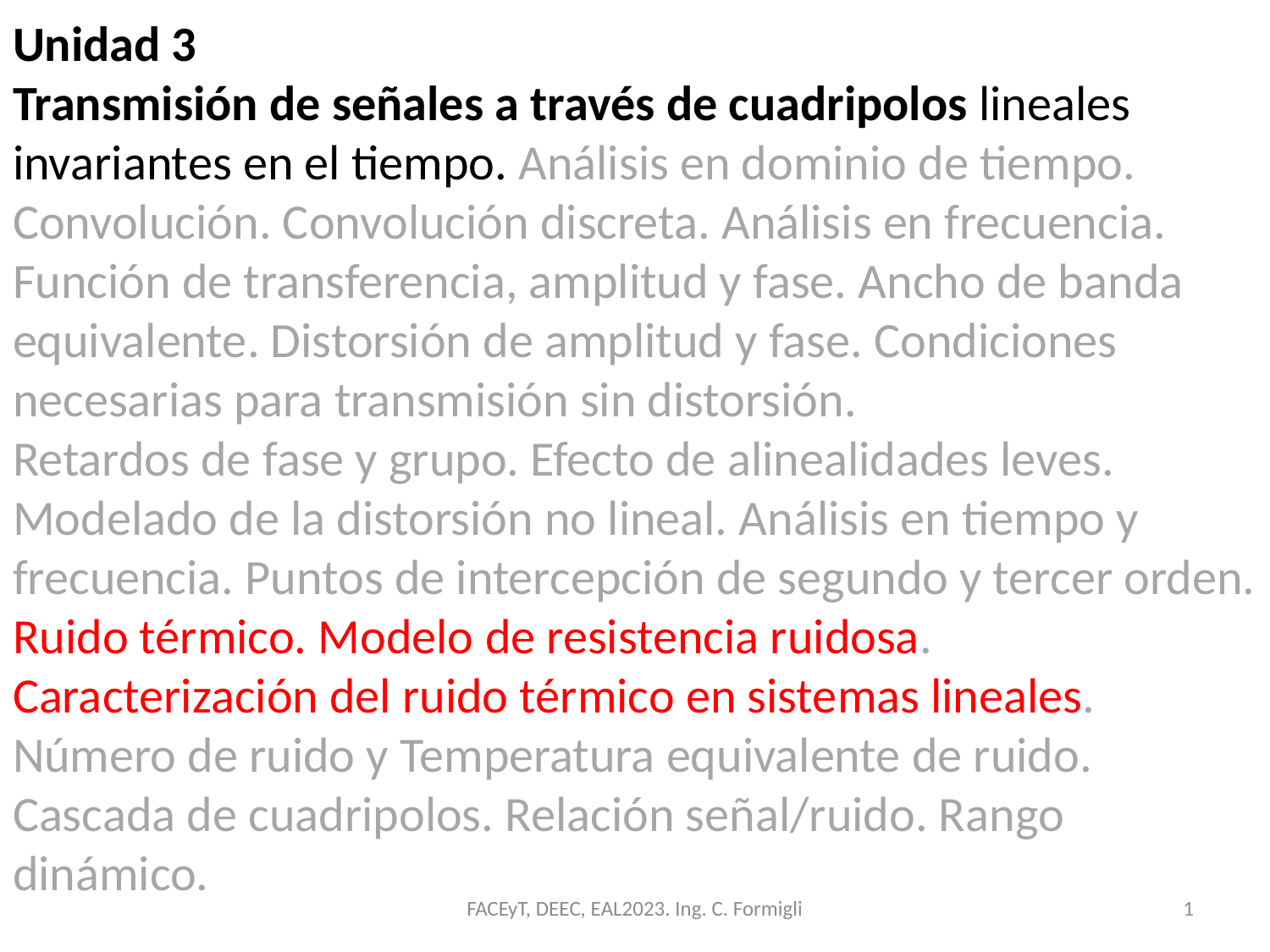

Unidad 3
Transmisión de señales a través de cuadripolos lineales invariantes en el tiempo. Análisis en dominio de tiempo.
Convolución. Convolución discreta. Análisis en frecuencia. Función de transferencia, amplitud y fase. Ancho de banda equivalente. Distorsión de amplitud y fase. Condiciones necesarias para transmisión sin distorsión.
Retardos de fase y grupo. Efecto de alinealidades leves. Modelado de la distorsión no lineal. Análisis en tiempo y frecuencia. Puntos de intercepción de segundo y tercer orden. Ruido térmico. Modelo de resistencia ruidosa.
Caracterización del ruido térmico en sistemas lineales. Número de ruido y Temperatura equivalente de ruido.
Cascada de cuadripolos. Relación señal/ruido. Rango dinámico.
FACEyT, DEEC, EAL2023. Ing. C. Formigli
1